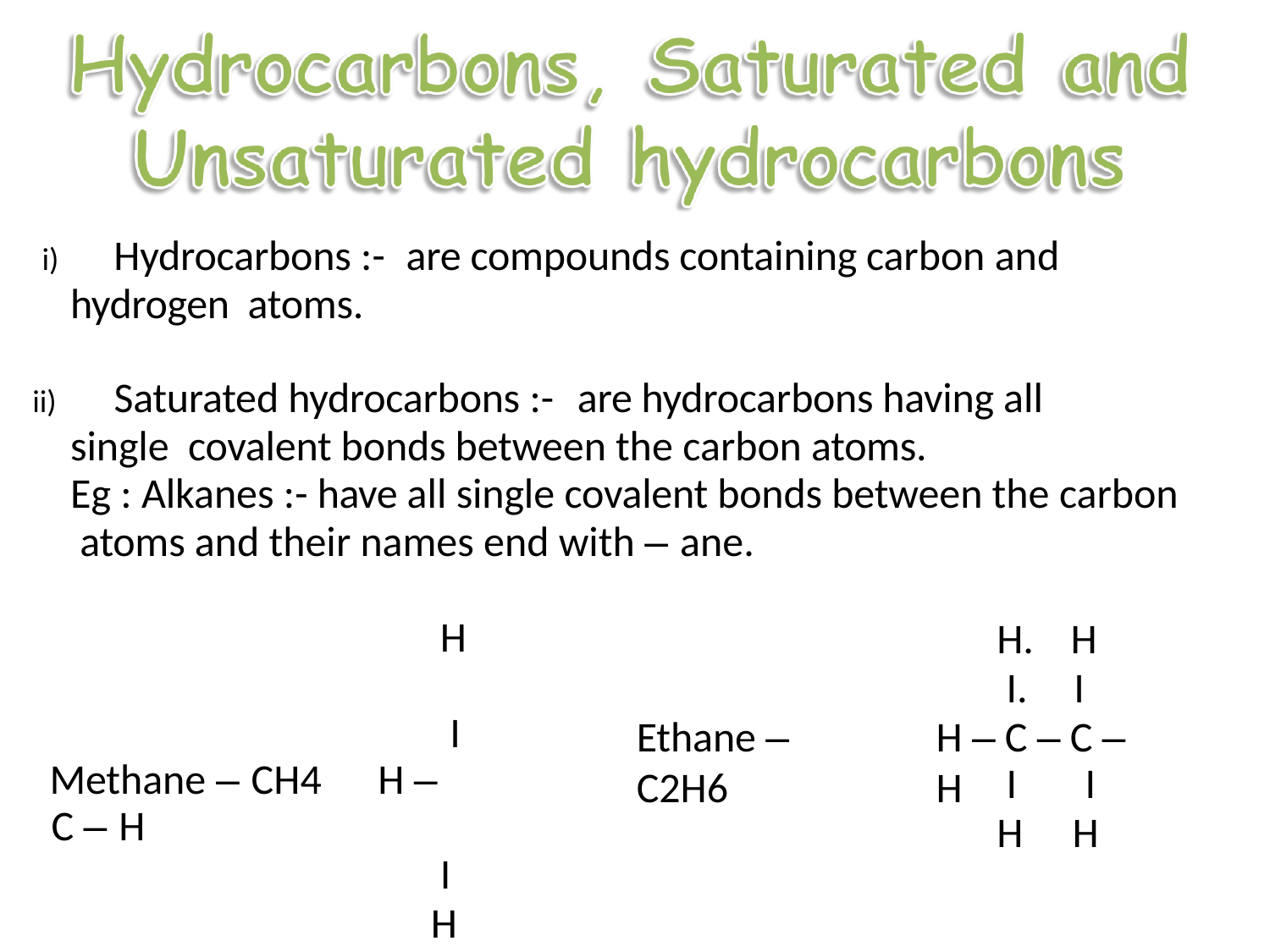

Hydrocarbons :-	are compounds containing carbon and hydrogen  atoms.

	Saturated hydrocarbons :-	are hydrocarbons having all single  covalent bonds between the carbon atoms.
Eg : Alkanes :- have all single covalent bonds between the carbon  atoms and their names end with – ane.
H  I
Methane – CH4	H – C – H
I
H
H
I
Ethane – C2H6
H – C – C – H
I	I
H	H